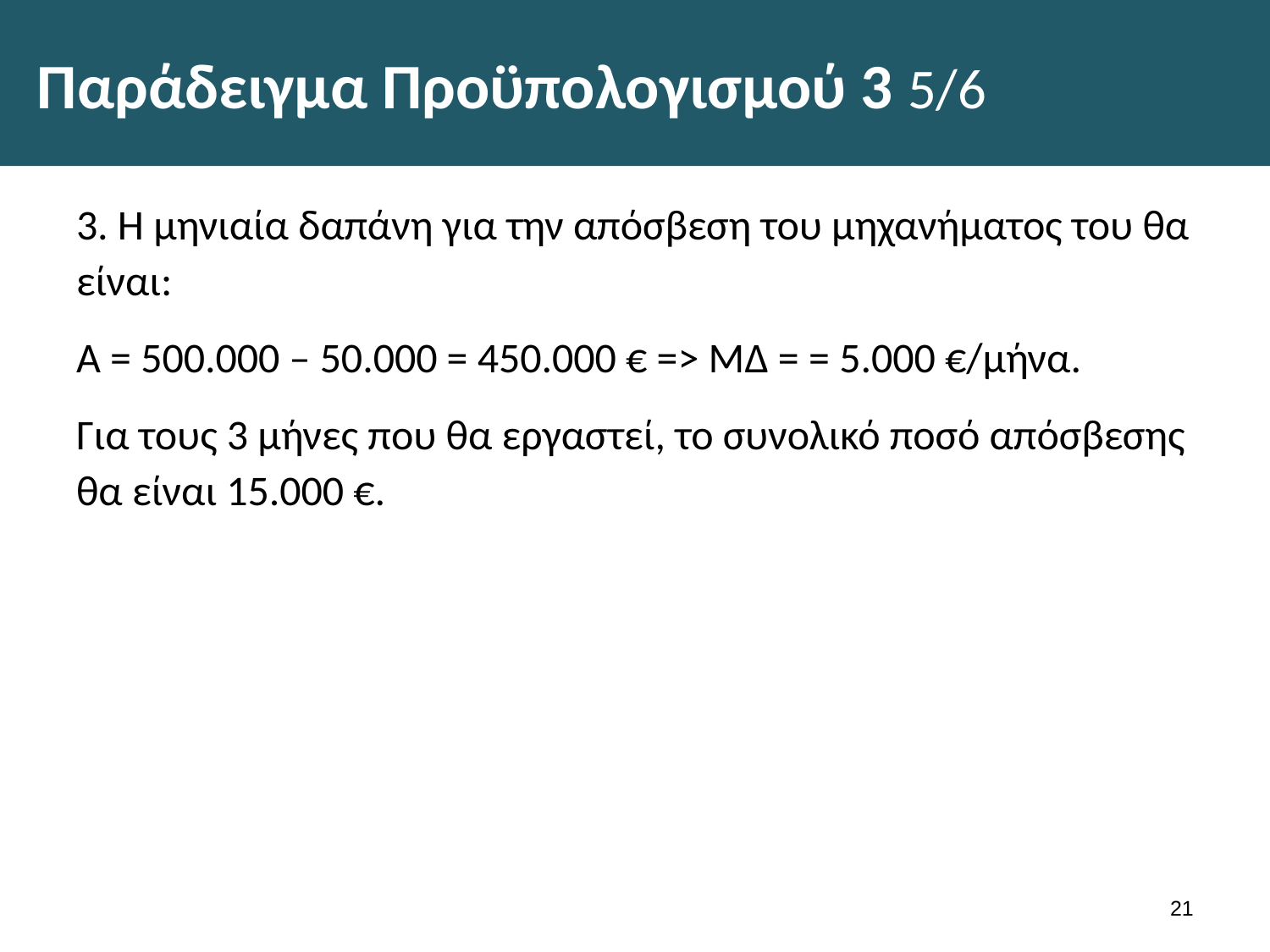

# Παράδειγμα Προϋπολογισμού 3 5/6
3. Η μηνιαία δαπάνη για την απόσβεση του μηχανήματος του θα είναι:
Α = 500.000 – 50.000 = 450.000 € => ΜΔ = = 5.000 €/μήνα.
Για τους 3 μήνες που θα εργαστεί, το συνολικό ποσό απόσβεσης θα είναι 15.000 €.

21